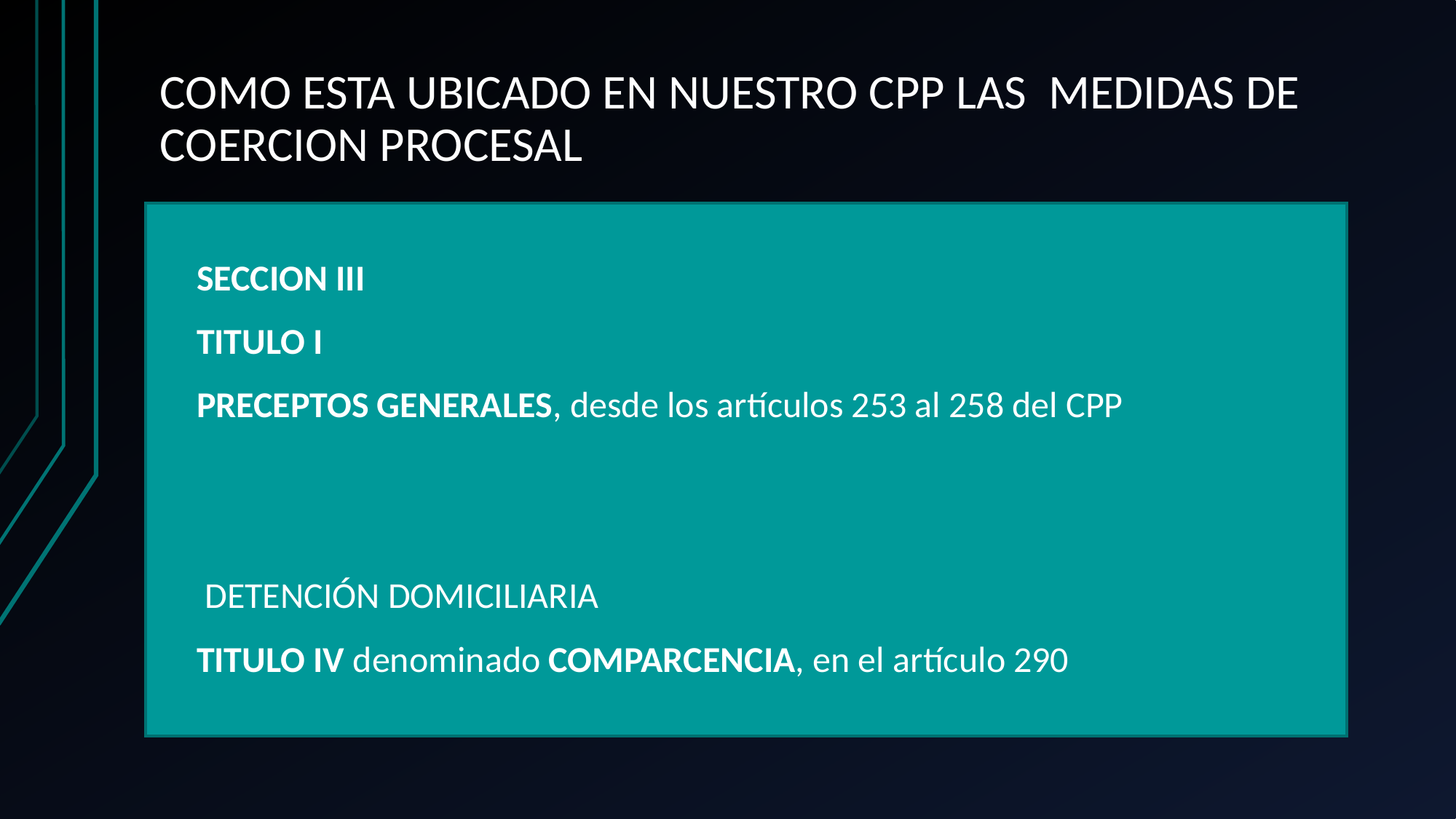

# COMO ESTA UBICADO EN NUESTRO CPP LAS  MEDIDAS DE COERCION PROCESAL
SECCION III
TITULO I
PRECEPTOS GENERALES, desde los artículos 253 al 258 del CPP

 DETENCIÓN DOMICILIARIA
TITULO IV denominado COMPARCENCIA, en el artículo 290